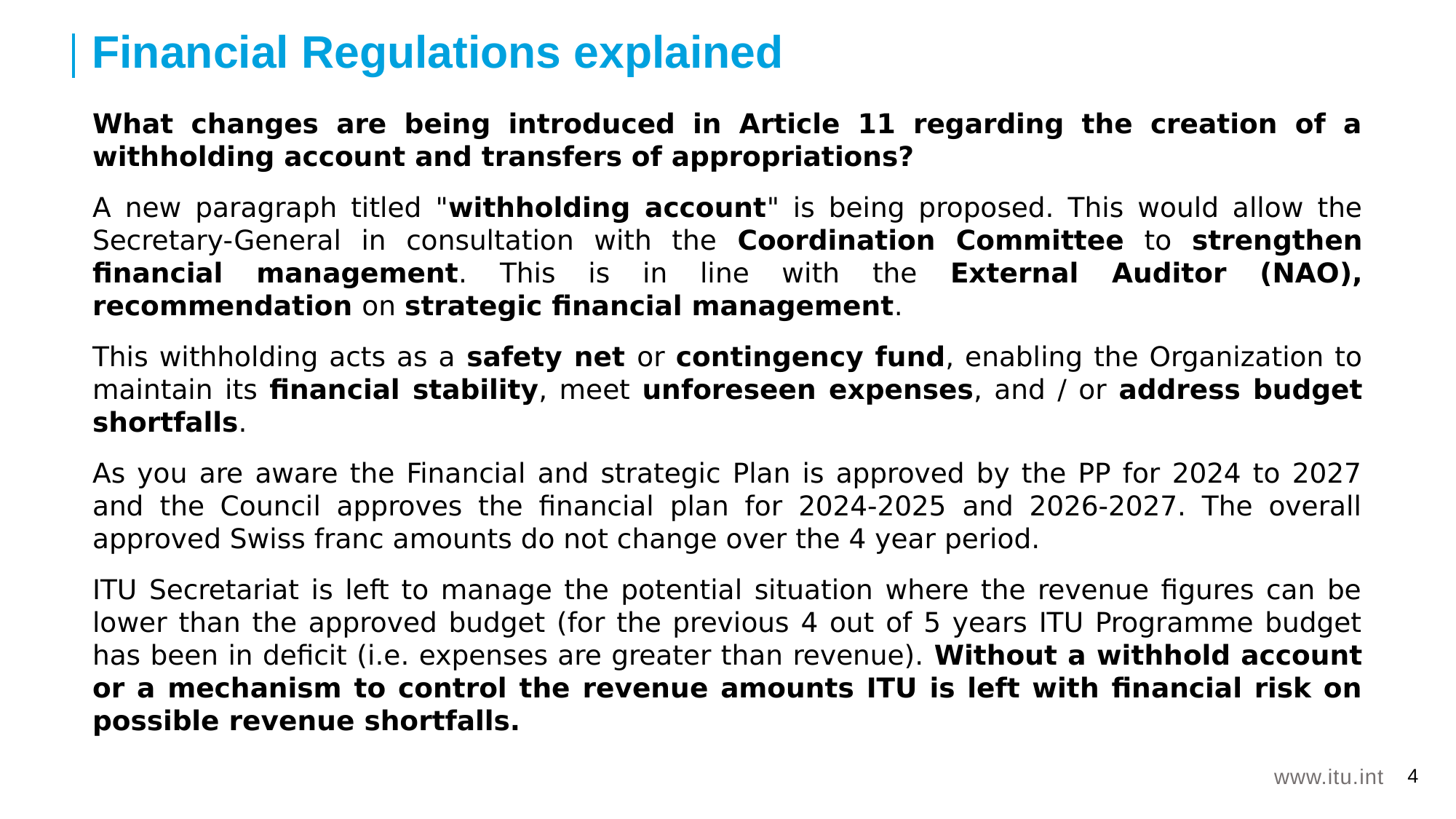

Financial Regulations explained
What changes are being introduced in Article 11 regarding the creation of a withholding account and transfers of appropriations?
A new paragraph titled "withholding account" is being proposed. This would allow the Secretary-General in consultation with the Coordination Committee to strengthen financial management. This is in line with the External Auditor (NAO), recommendation on strategic financial management.
This withholding acts as a safety net or contingency fund, enabling the Organization to maintain its financial stability, meet unforeseen expenses, and / or address budget shortfalls.
As you are aware the Financial and strategic Plan is approved by the PP for 2024 to 2027 and the Council approves the financial plan for 2024-2025 and 2026-2027. The overall approved Swiss franc amounts do not change over the 4 year period.
ITU Secretariat is left to manage the potential situation where the revenue figures can be lower than the approved budget (for the previous 4 out of 5 years ITU Programme budget has been in deficit (i.e. expenses are greater than revenue). Without a withhold account or a mechanism to control the revenue amounts ITU is left with financial risk on possible revenue shortfalls.